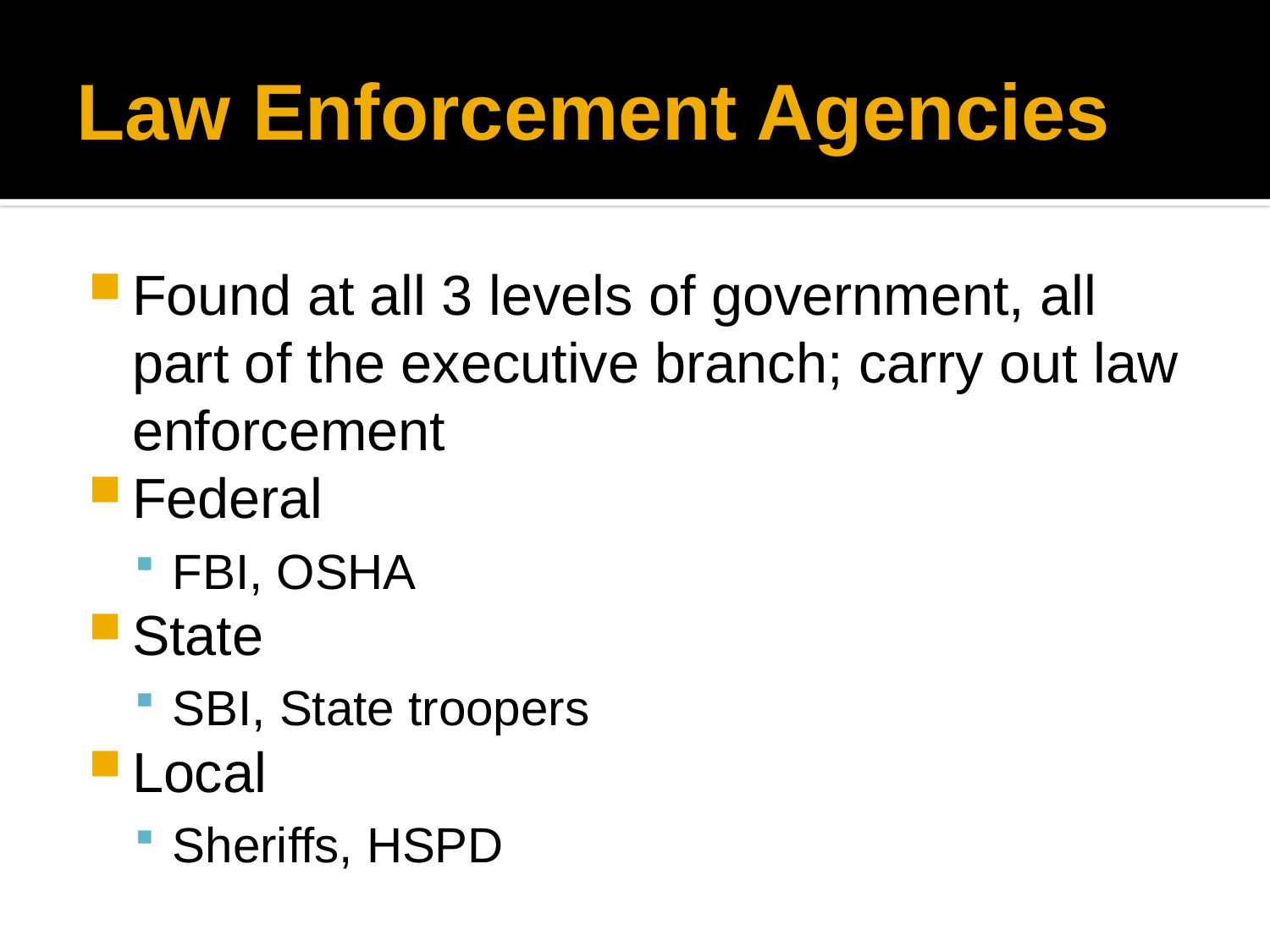

# Law Enforcement Agencies
Found at all 3 levels of government, all part of the executive branch; carry out law enforcement
Federal
FBI, OSHA
State
SBI, State troopers
Local
Sheriffs, HSPD